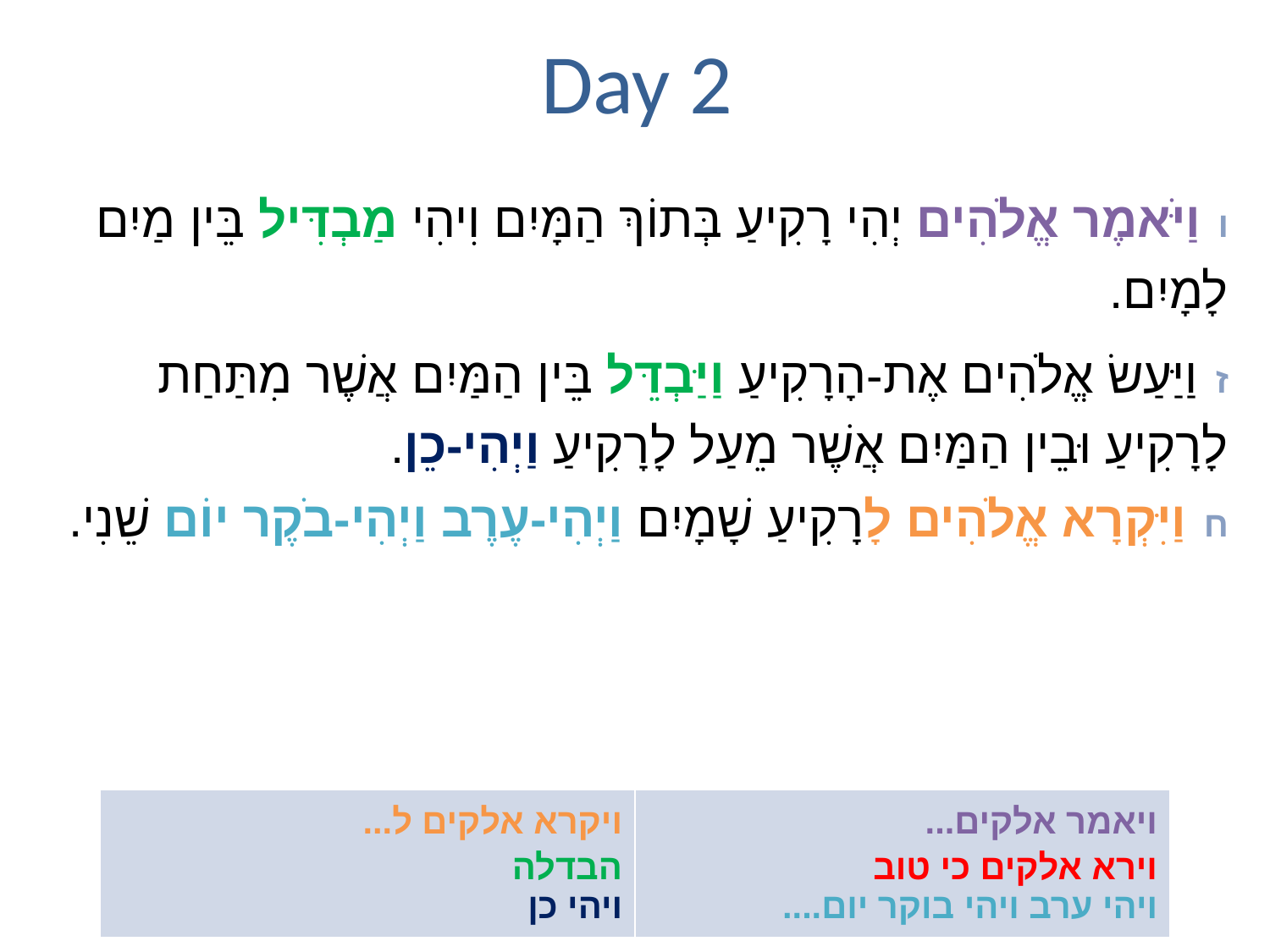

# Day 2
ו וַיֹּאמֶר אֱלֹהִים יְהִי רָקִיעַ בְּתוֹךְ הַמָּיִם וִיהִי מַבְדִּיל בֵּין מַיִם לָמָיִם.
ז וַיַּעַשׂ אֱלֹהִים אֶת-הָרָקִיעַ וַיַּבְדֵּל בֵּין הַמַּיִם אֲשֶׁר מִתַּחַת לָרָקִיעַ וּבֵין הַמַּיִם אֲשֶׁר מֵעַל לָרָקִיעַ וַיְהִי-כֵן.
ח וַיִּקְרָא אֱלֹהִים לָרָקִיעַ שָׁמָיִם וַיְהִי-עֶרֶב וַיְהִי-בֹקֶר יוֹם שֵׁנִי.
| ויקרא אלקים ל... הבדלה ויהי כן | ויאמר אלקים... וירא אלקים כי טוב ויהי ערב ויהי בוקר יום.... |
| --- | --- |